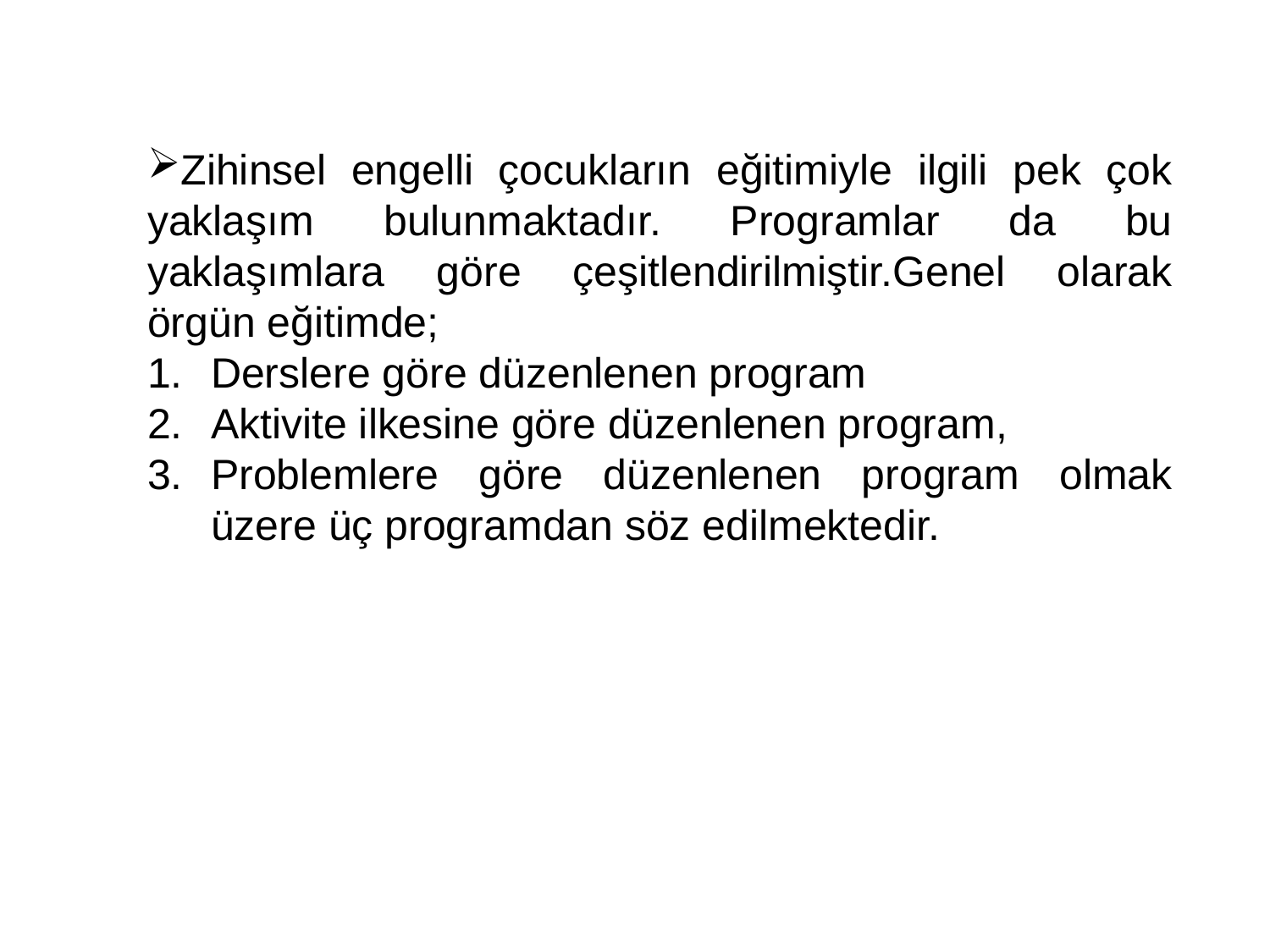

Zihinsel engelli çocukların eğitimiyle ilgili pek çok yaklaşım bulunmaktadır. Programlar da bu yaklaşımlara göre çeşitlendirilmiştir.Genel olarak örgün eğitimde;
Derslere göre düzenlenen program
Aktivite ilkesine göre düzenlenen program,
Problemlere göre düzenlenen program olmak üzere üç programdan söz edilmektedir.